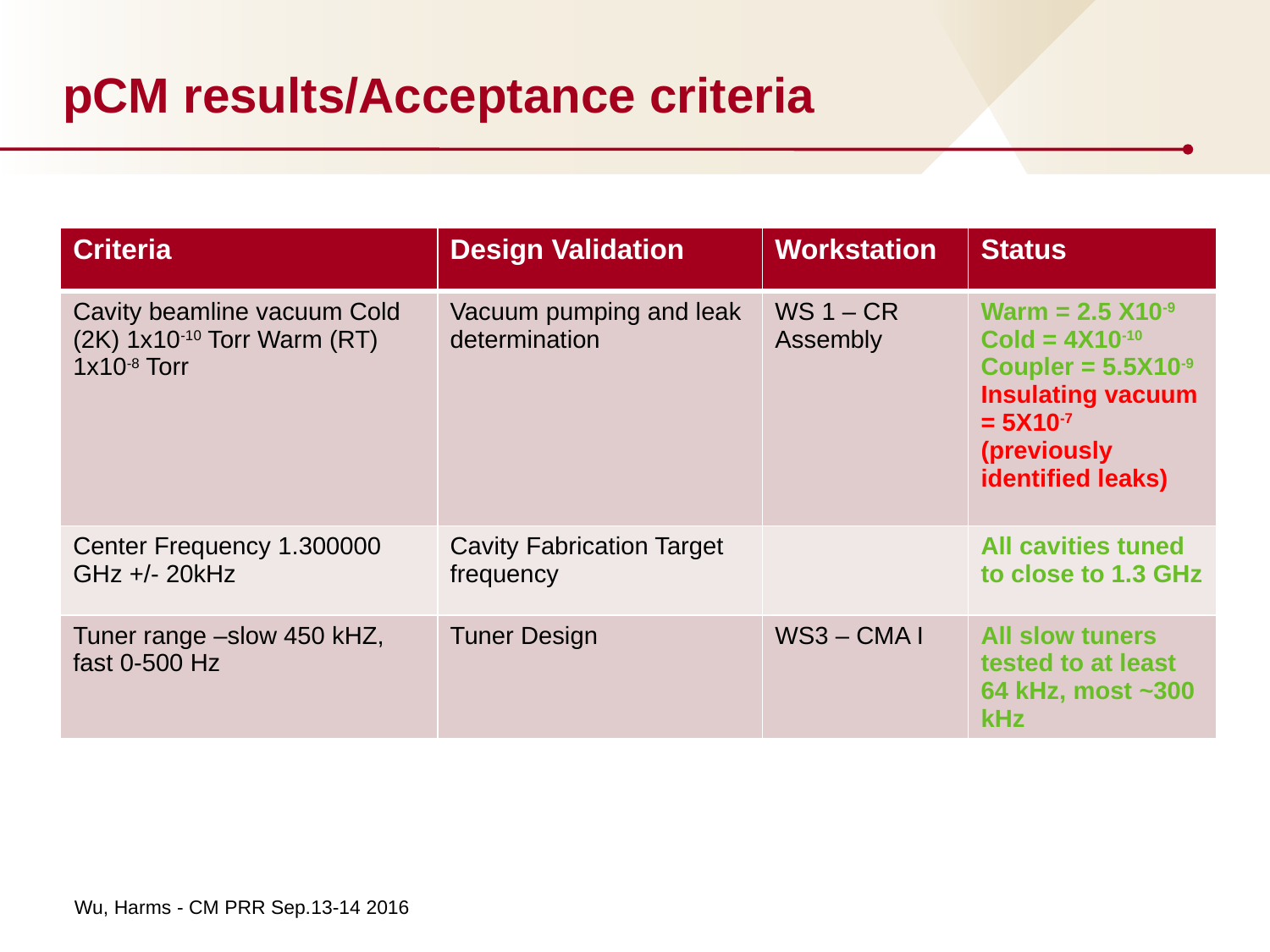

# pCM results/Acceptance criteria
| Criteria | Design Validation | Workstation | Status |
| --- | --- | --- | --- |
| Cavity beamline vacuum Cold (2K) 1x10-10 Torr Warm (RT) 1x10-8 Torr | Vacuum pumping and leak determination | WS 1 – CR Assembly | Warm = 2.5 X10-9 Cold = 4X10-10 Coupler = 5.5X10-9 Insulating vacuum = 5X10-7 (previously identified leaks) |
| Center Frequency 1.300000 GHz +/- 20kHz | Cavity Fabrication Target frequency |  | All cavities tuned to close to 1.3 GHz |
| Tuner range –slow 450 kHZ, fast 0-500 Hz | Tuner Design | WS3 – CMA I | All slow tuners tested to at least 64 kHz, most ~300 kHz |
Wu, Harms - CM PRR Sep.13-14 2016